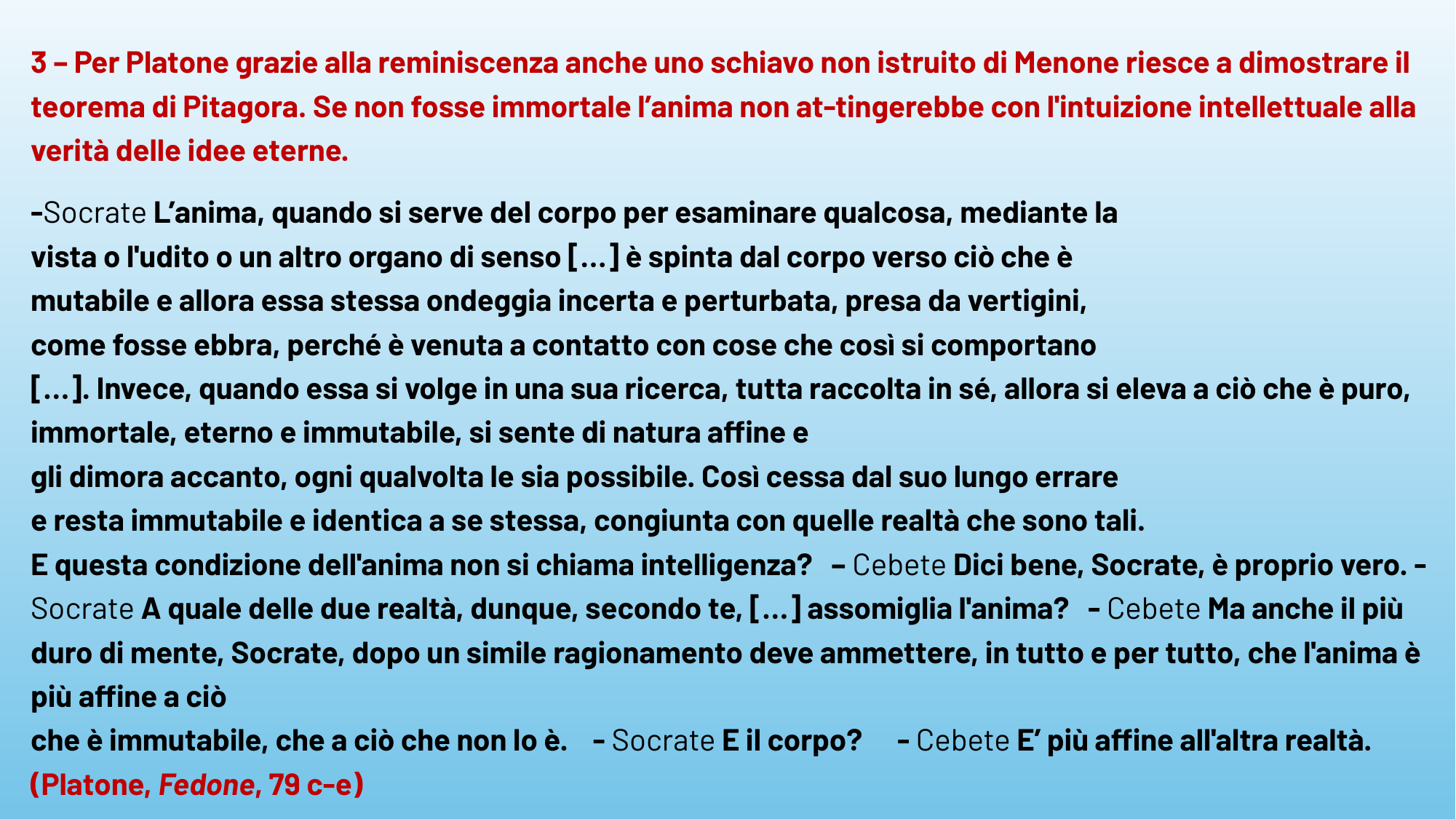

3 – Per Platone grazie alla reminiscenza anche uno schiavo non istruito di Menone riesce a dimostrare il teorema di Pitagora. Se non fosse immortale l’anima non at-tingerebbe con l'intuizione intellettuale alla verità delle idee eterne.
-Socrate L’anima, quando si serve del corpo per esaminare qualcosa, mediante la
vista o l'udito o un altro organo di senso […] è spinta dal corpo verso ciò che è
mutabile e allora essa stessa ondeggia incerta e perturbata, presa da vertigini,
come fosse ebbra, perché è venuta a contatto con cose che così si comportano
[…]. Invece, quando essa si volge in una sua ricerca, tutta raccolta in sé, allora si eleva a ciò che è puro, immortale, eterno e immutabile, si sente di natura affine e
gli dimora accanto, ogni qualvolta le sia possibile. Così cessa dal suo lungo errare
e resta immutabile e identica a se stessa, congiunta con quelle realtà che sono tali.
E questa condizione dell'anima non si chiama intelligenza?   – Cebete Dici bene, Socrate, è proprio vero. - Socrate A quale delle due realtà, dunque, secondo te, […] assomiglia l'anima?   - Cebete Ma anche il più duro di mente, Socrate, dopo un simile ragionamento deve ammettere, in tutto e per tutto, che l'anima è più affine a ciò
che è immutabile, che a ciò che non lo è.    - Socrate E il corpo?	   - Cebete E’ più affine all'altra realtà.     (Platone, Fedone, 79 c-e)
#